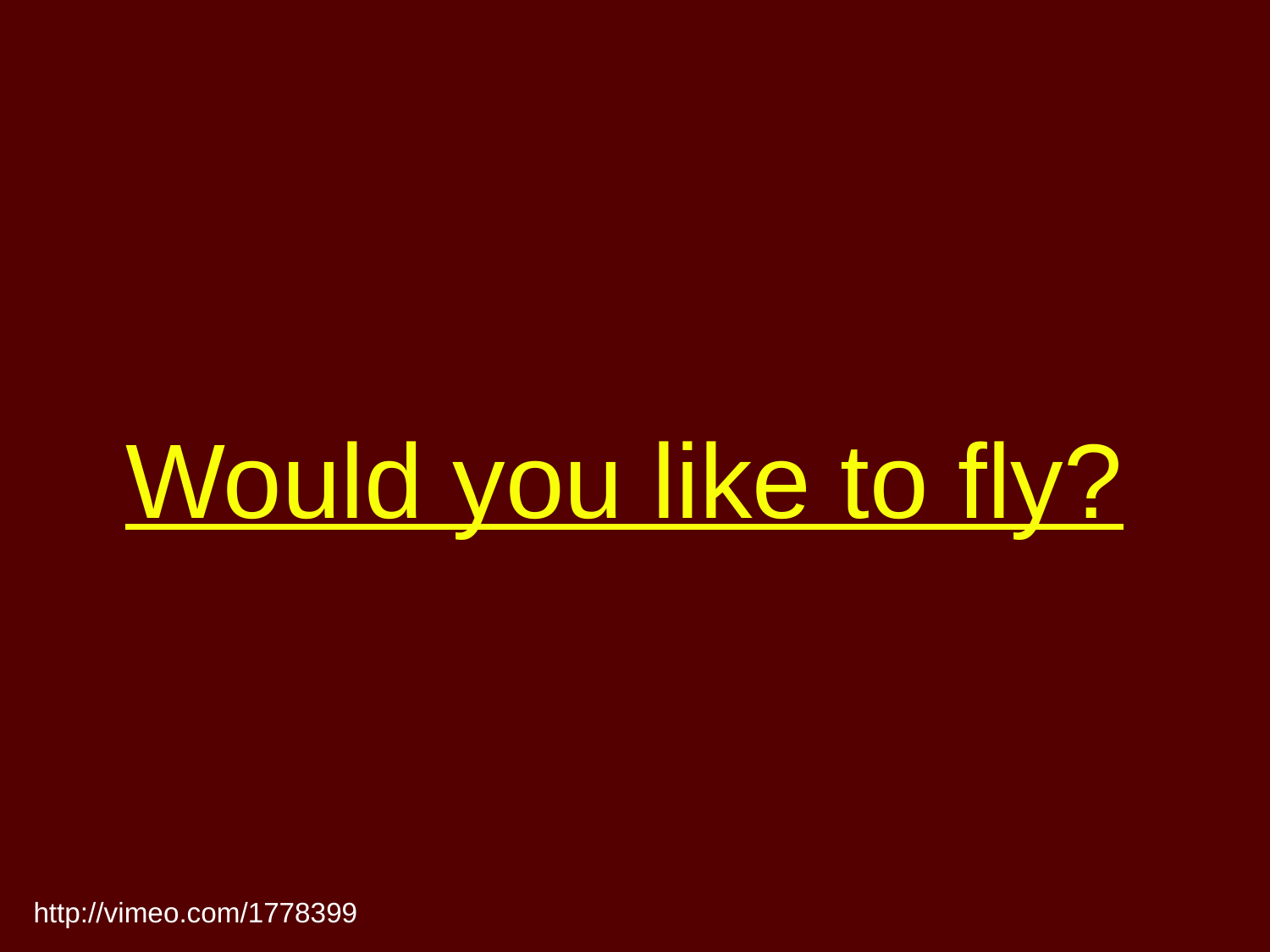

# Would you like to fly?
http://vimeo.com/1778399